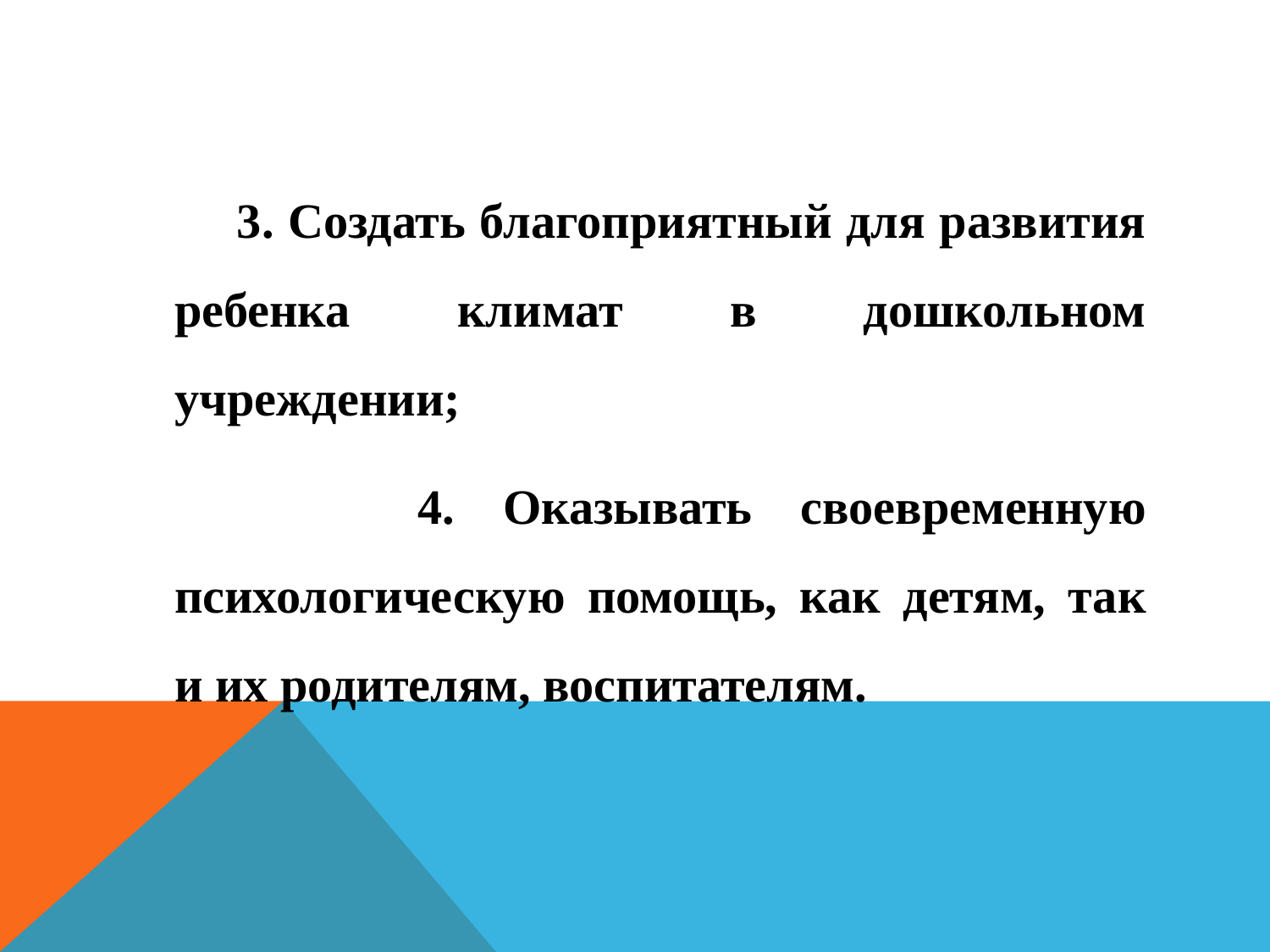

#
3. Создать благоприятный для развития ребенка климат в дошкольном учреждении;
      4. Оказывать своевременную психологическую помощь, как детям, так и их родителям, воспитателям.